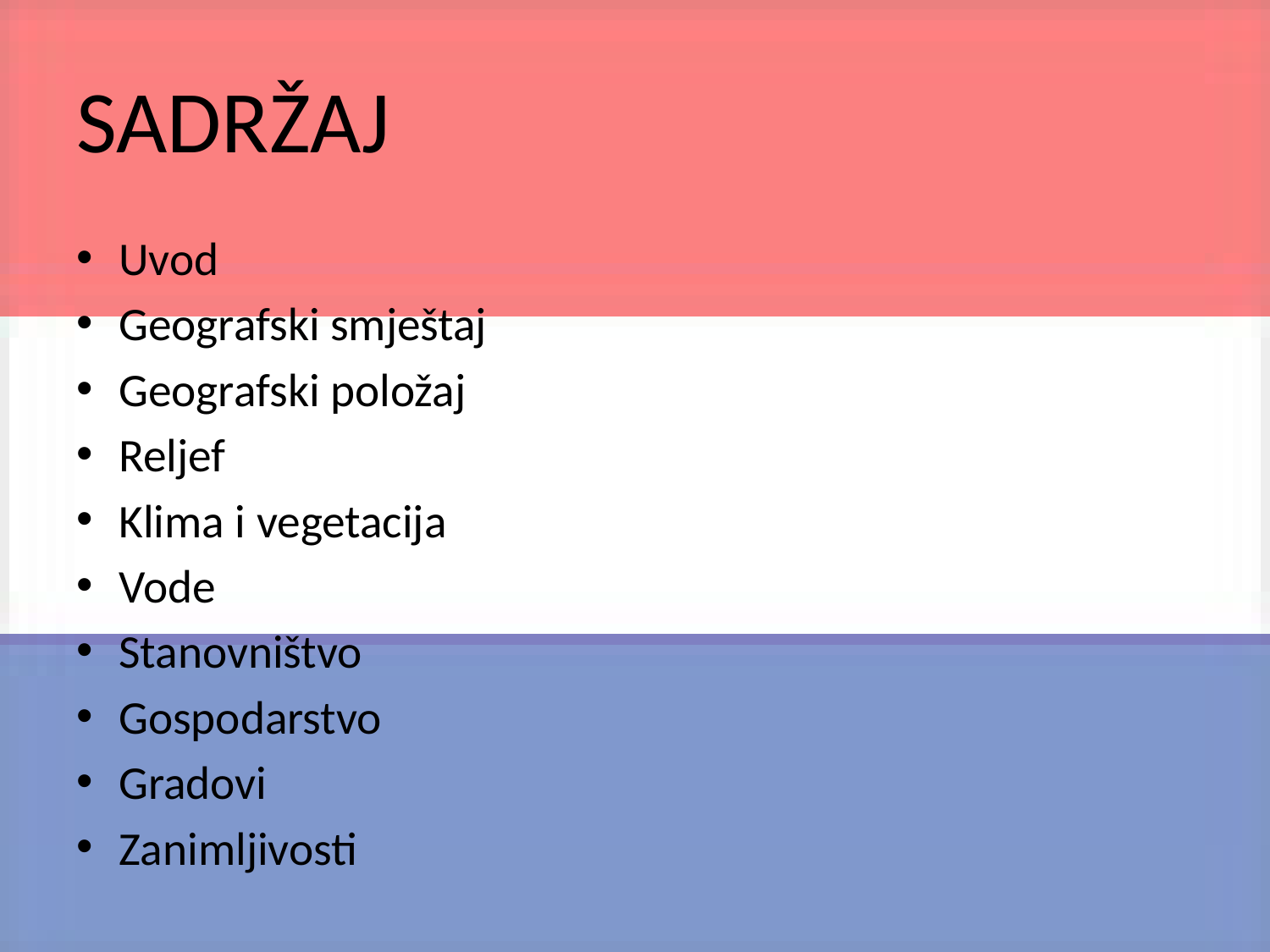

# SADRŽAJ
Uvod
Geografski smještaj
Geografski položaj
Reljef
Klima i vegetacija
Vode
Stanovništvo
Gospodarstvo
Gradovi
Zanimljivosti